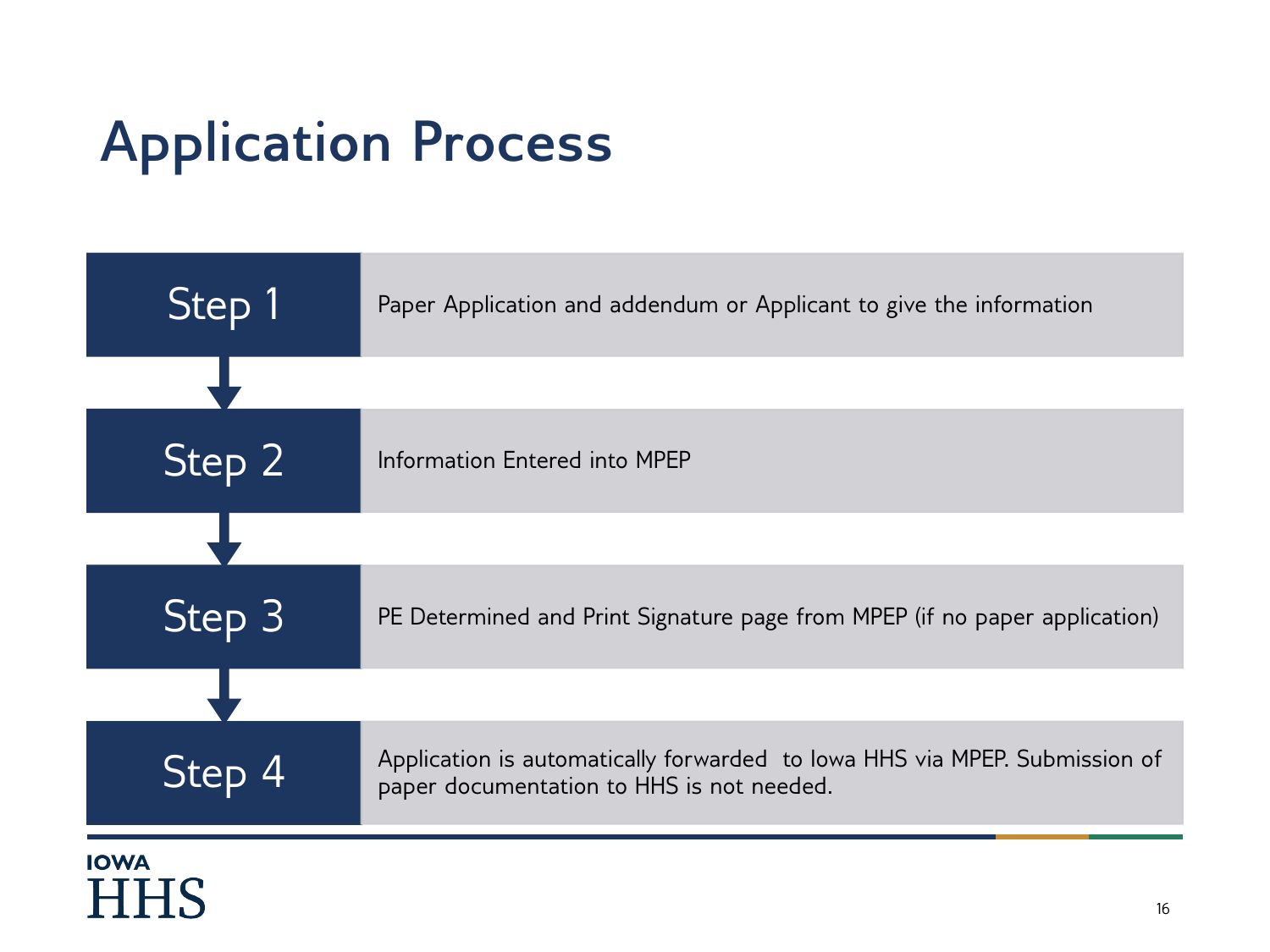

# Application Process
Step 4
Application is automatically forwarded  to Iowa HHS via MPEP. Submission of paper documentation to HHS is not needed.
Step 3
PE Determined and Print Signature page from MPEP (if no paper application)
Step 2
Information Entered into MPEP
Step 1
Paper Application and addendum or Applicant to give the information
16